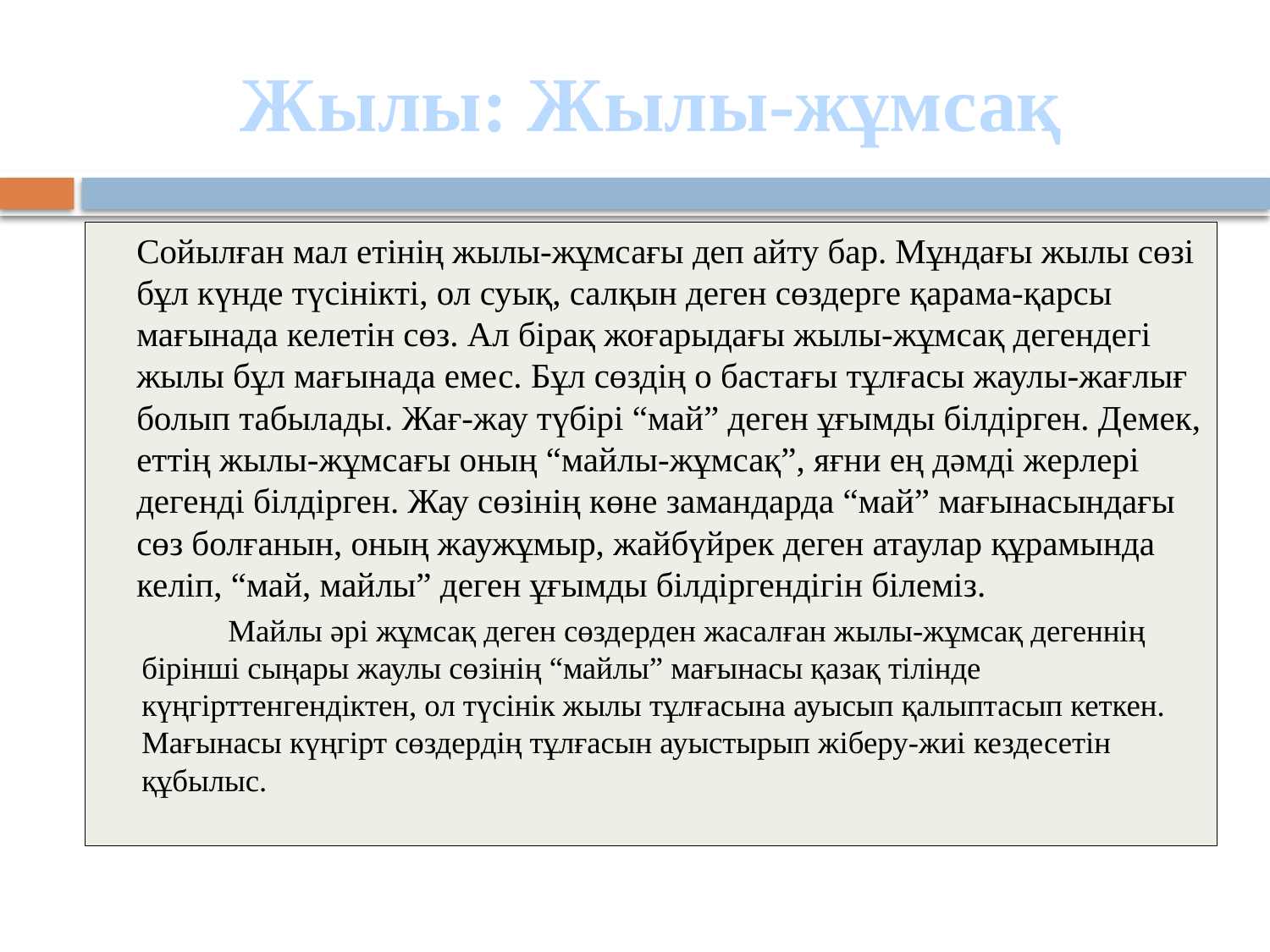

# Жылы: Жылы-жұмсақ
		Сойылған мал етінің жылы-жұмсағы деп айту бар. Мұндағы жылы сөзі бұл күнде түсінікті, ол суық, салқын деген сөздерге қарама-қарсы мағынада келетін сөз. Ал бірақ жоғарыдағы жылы-жұмсақ дегендегі жылы бұл мағынада емес. Бұл сөздің о бастағы тұлғасы жаулы-жағлығ болып табылады. Жағ-жау түбірі “май” деген ұғымды білдірген. Демек, еттің жылы-жұмсағы оның “майлы-жұмсақ”, яғни ең дәмді жерлері дегенді білдірген. Жау сөзінің көне замандарда “май” мағынасындағы сөз болғанын, оның жаужұмыр, жайбүйрек деген атаулар құрамында келіп, “май, майлы” деген ұғымды білдіргендігін білеміз.
	Майлы әрі жұмсақ деген сөздерден жасалған жылы-жұмсақ дегеннің бірінші сыңары жаулы сөзінің “майлы” мағынасы қазақ тілінде күңгірттенгендіктен, ол түсінік жылы тұлғасына ауысып қалыптасып кеткен. Мағынасы күңгірт сөздердің тұлғасын ауыстырып жіберу-жиі кездесетін құбылыс.